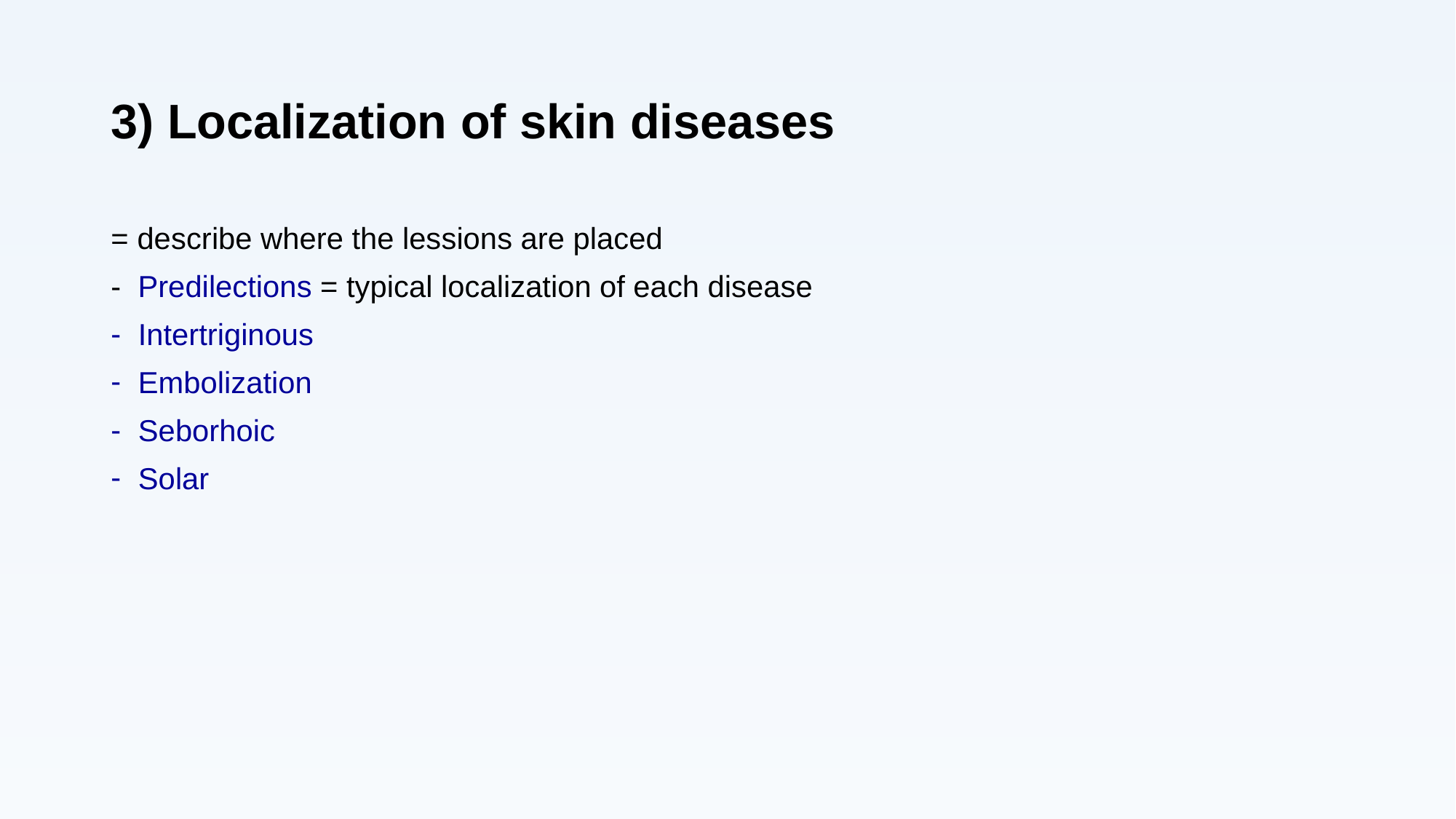

# 3) Localization of skin diseases
= describe where the lessions are placed
-  Predilections = typical localization of each disease
Intertriginous
Embolization
Seborhoic
Solar